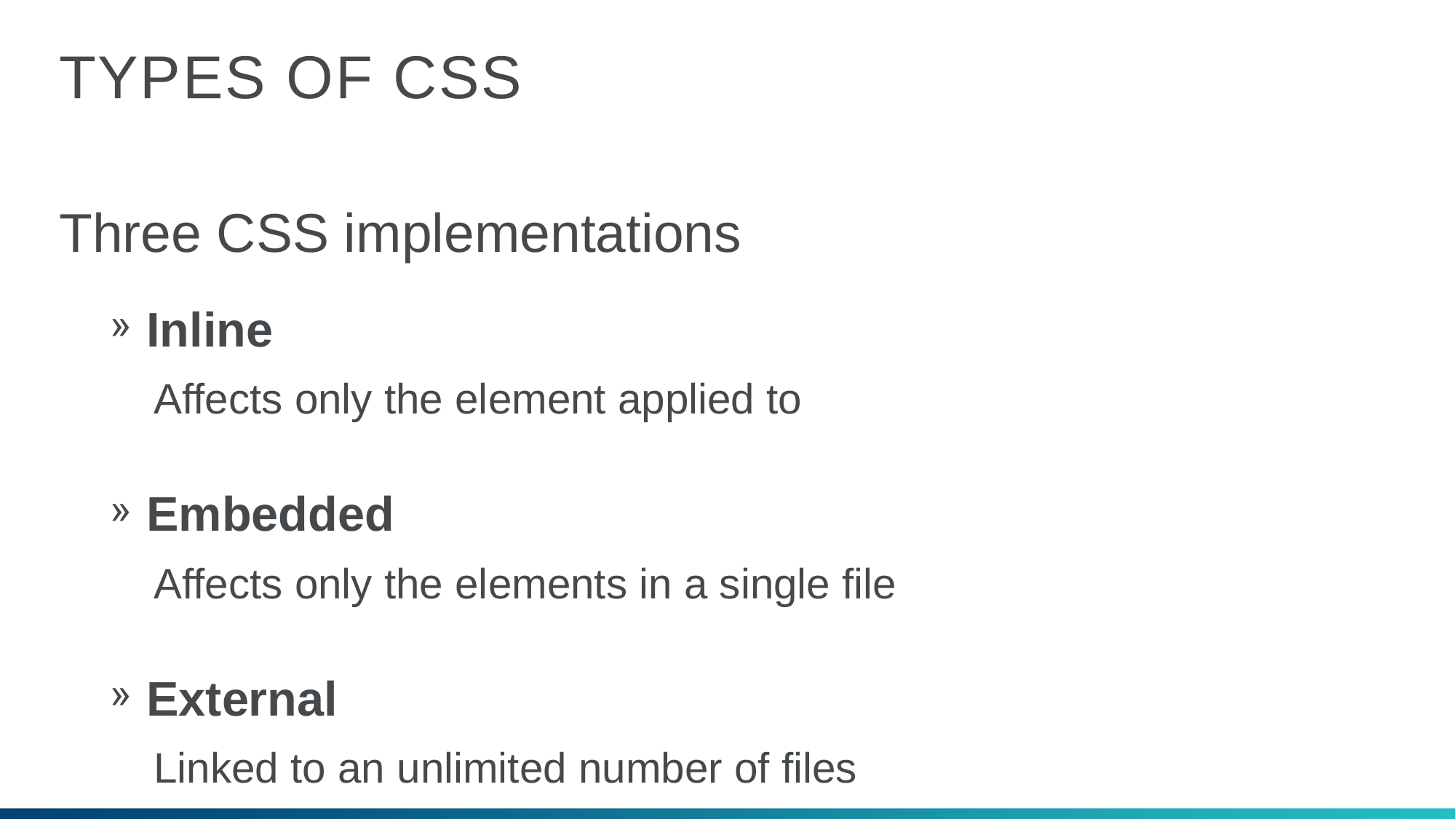

# Types of CSS
Three CSS implementations

Inline
Affects only the element applied to

Embedded
Affects only the elements in a single file

External
Linked to an unlimited number of files